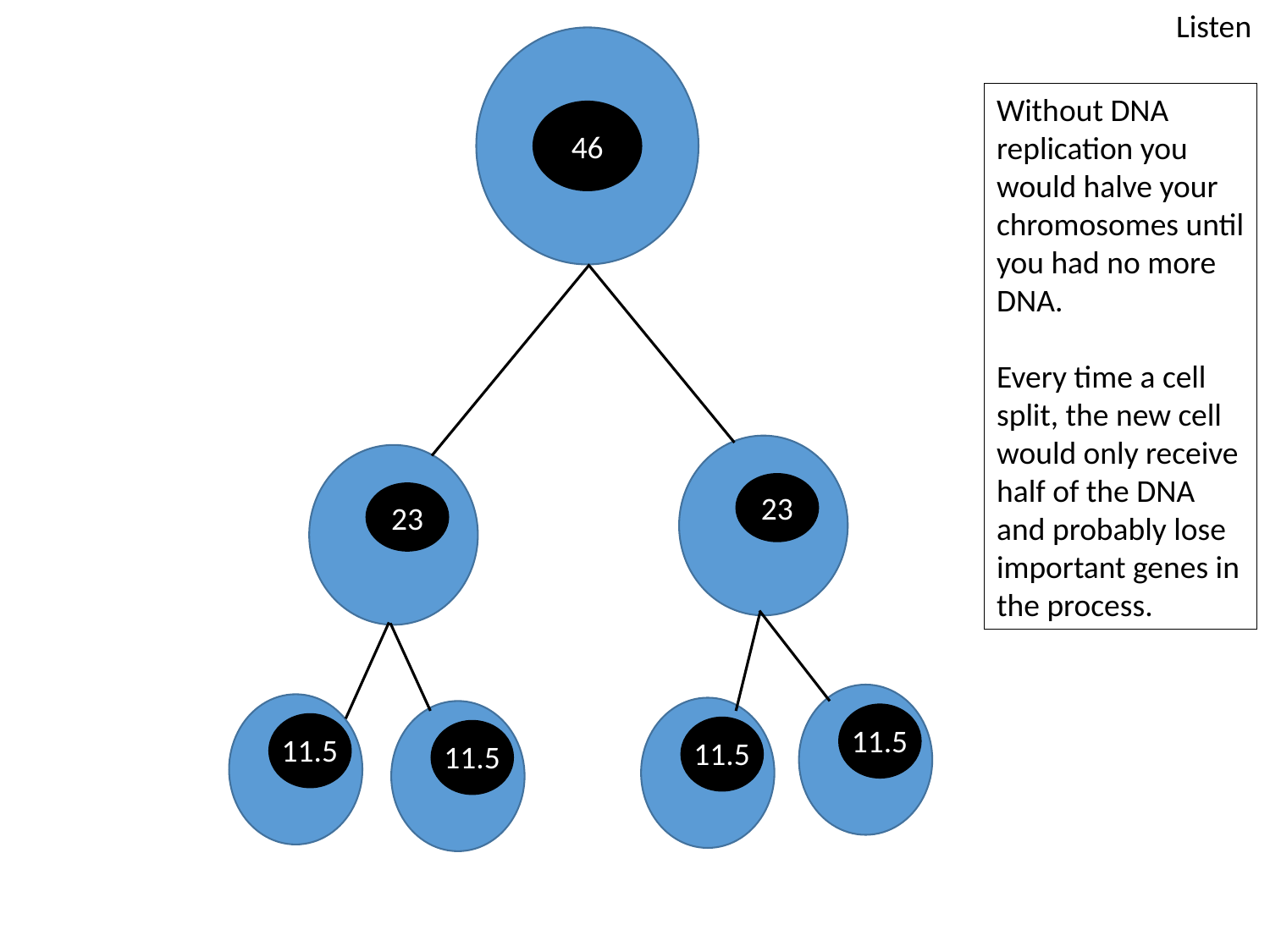

Listen

46
Without DNA replication you would halve your chromosomes until you had no more DNA.

Every time a cell split, the new cell would only receive half of the DNA and probably lose important genes in the process.

23

23

11.5

11.5

11.5

11.5